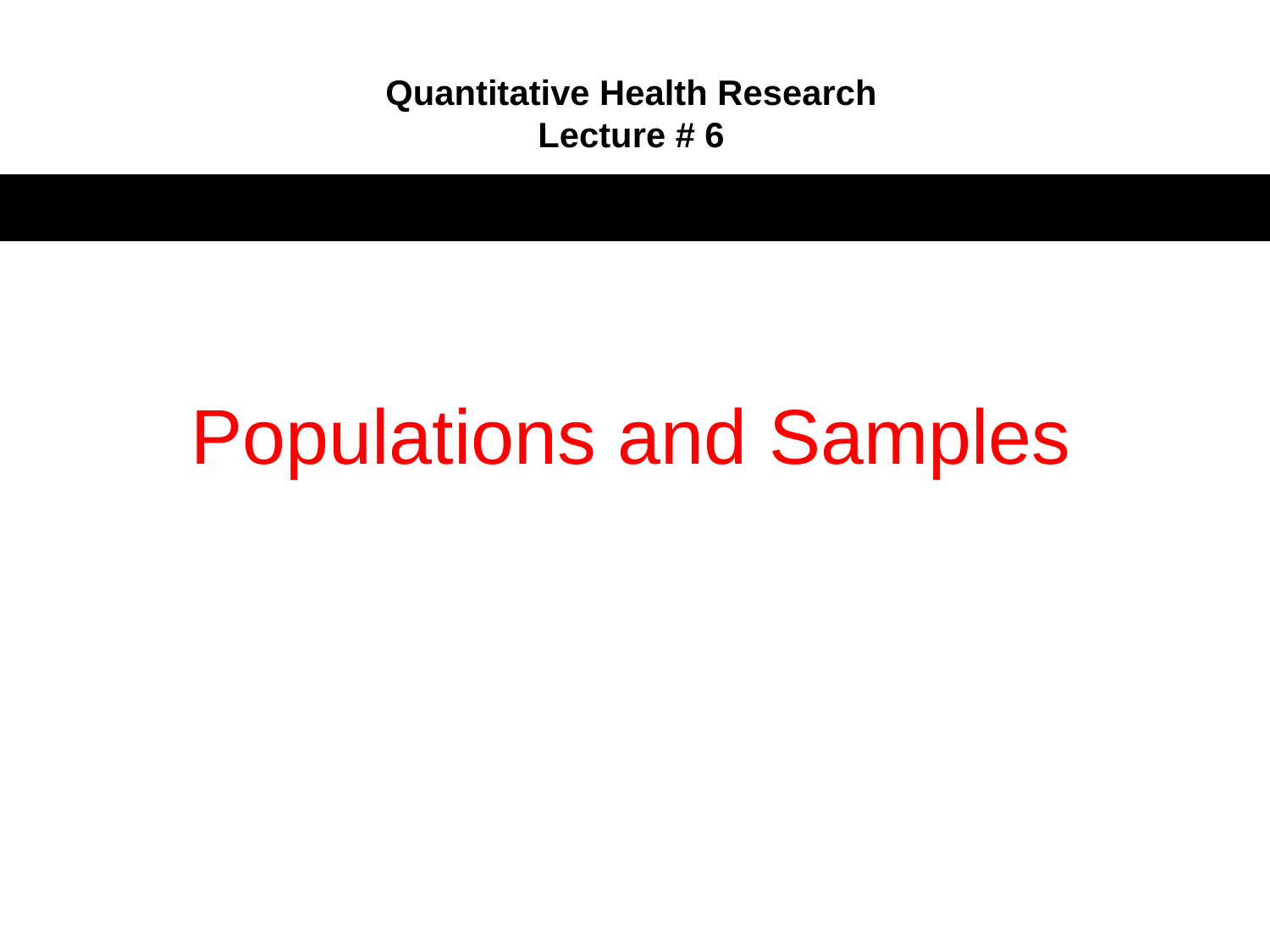

Quantitative Health Research
Lecture # 6
# Populations and Samples